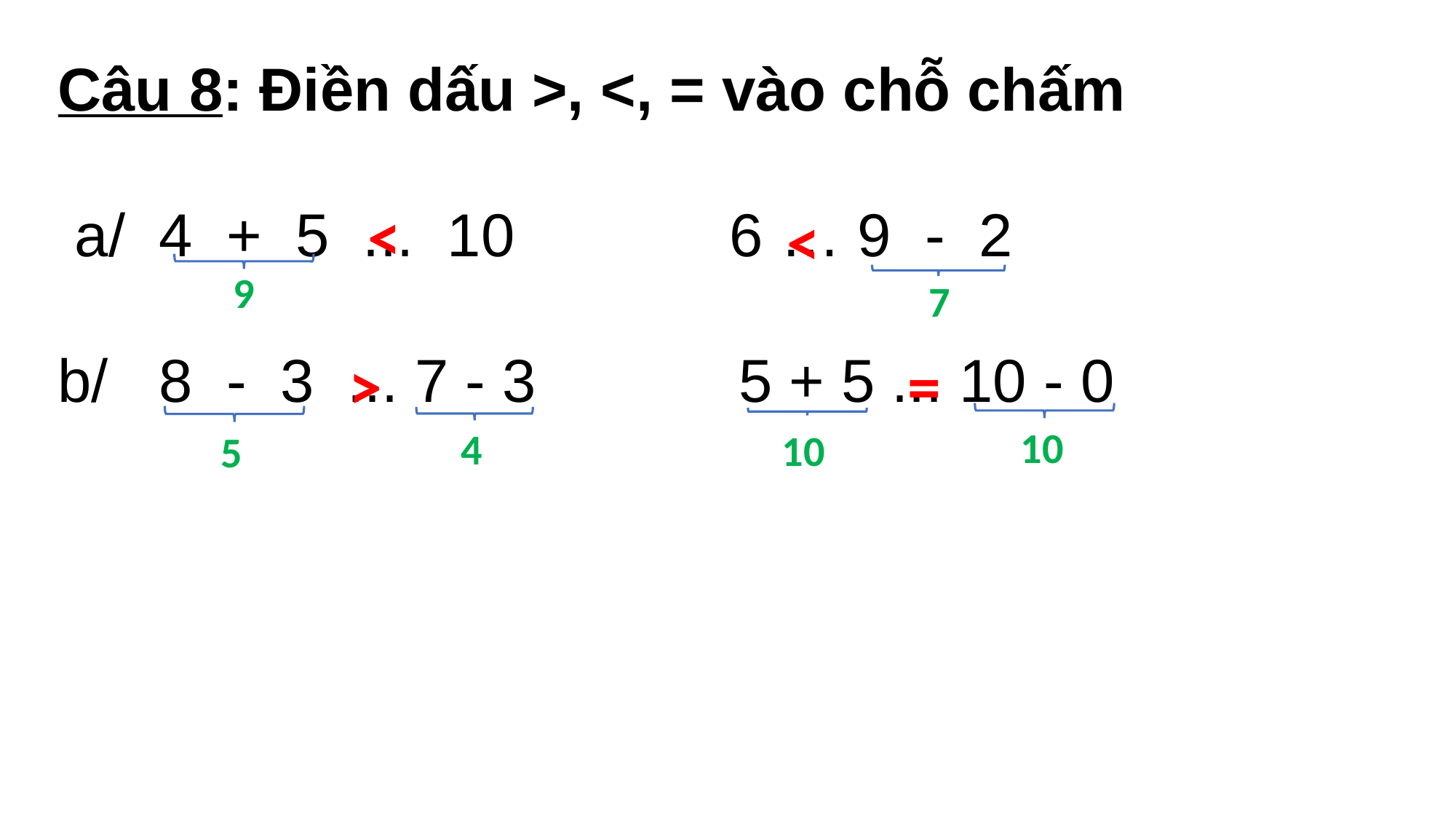

Câu 8: Điền dấu >, <, = vào chỗ chấm

 a/  4  +  5  ...  10		 6 … 9  -  2

b/   8  -  3  ... 7 - 3            5 + 5 ... 10 - 0
<

<

9
7
>
=

10
4
10
5